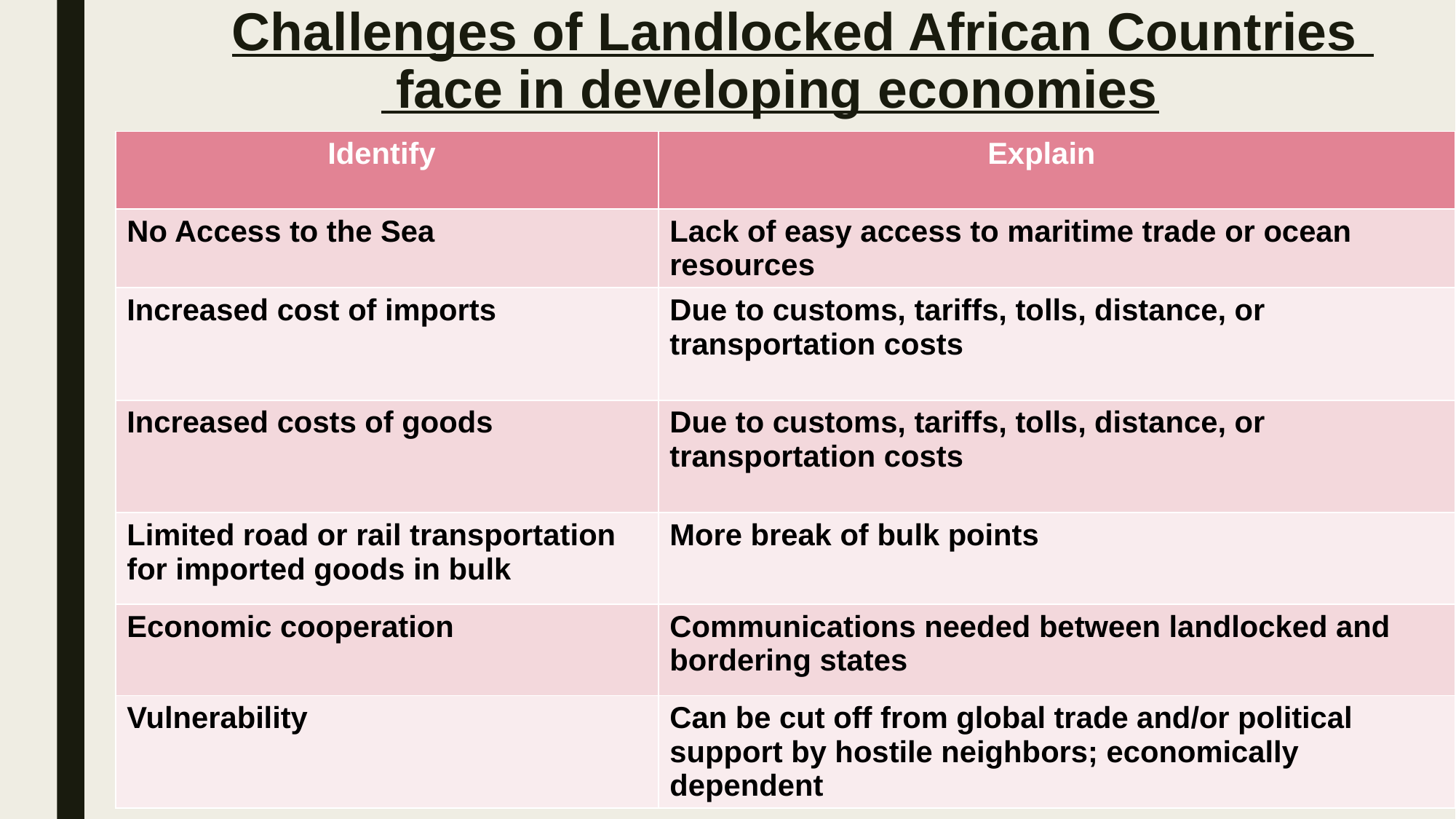

# Challenges of Landlocked African Countries face in developing economies
| Identify | Explain |
| --- | --- |
| No Access to the Sea | Lack of easy access to maritime trade or ocean resources |
| Increased cost of imports | Due to customs, tariffs, tolls, distance, or transportation costs |
| Increased costs of goods | Due to customs, tariffs, tolls, distance, or transportation costs |
| Limited road or rail transportation for imported goods in bulk | More break of bulk points |
| Economic cooperation | Communications needed between landlocked and bordering states |
| Vulnerability | Can be cut off from global trade and/or political support by hostile neighbors; economically dependent |